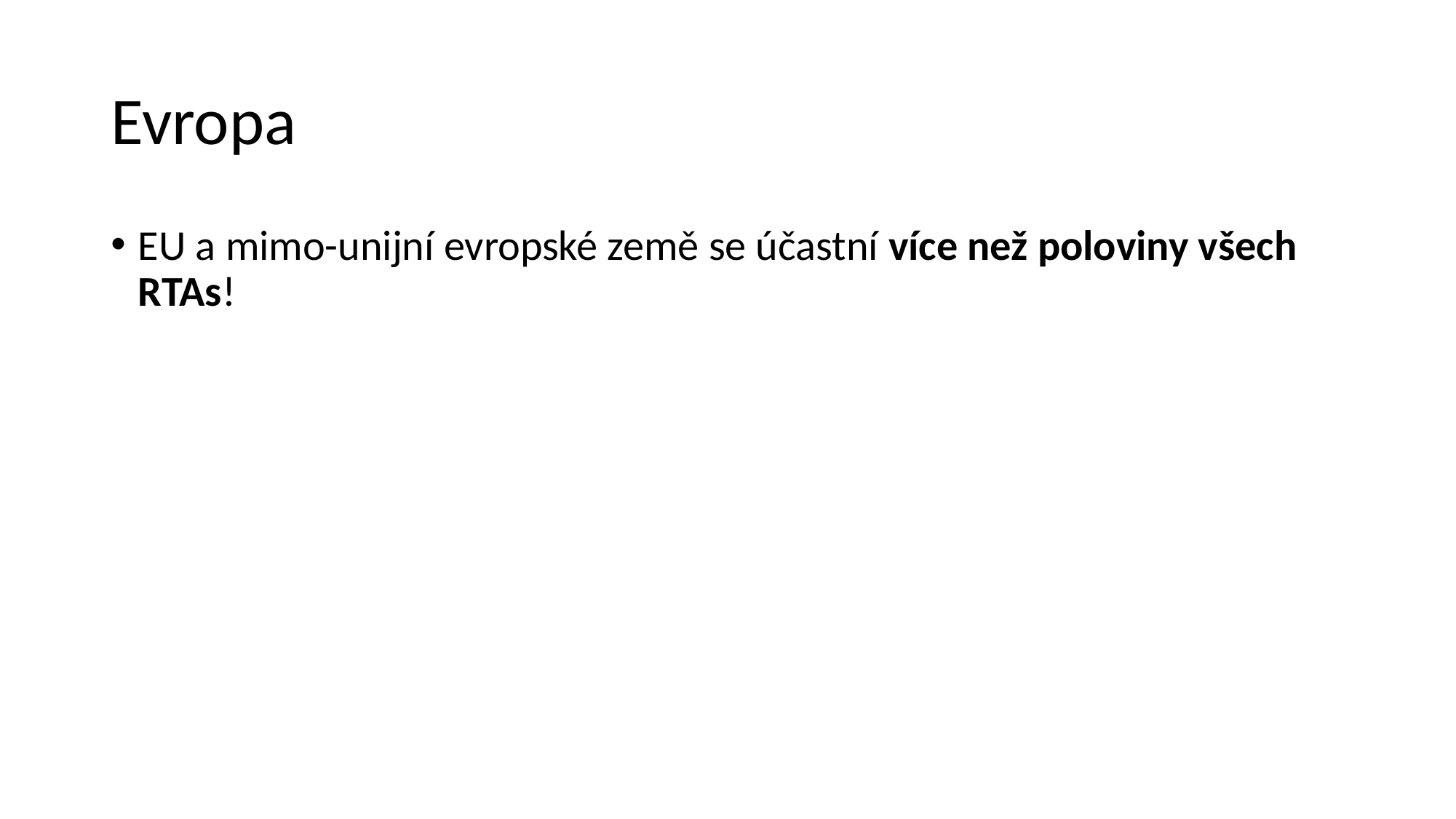

# Evropa
EU a mimo-unijní evropské země se účastní více než poloviny všech RTAs!